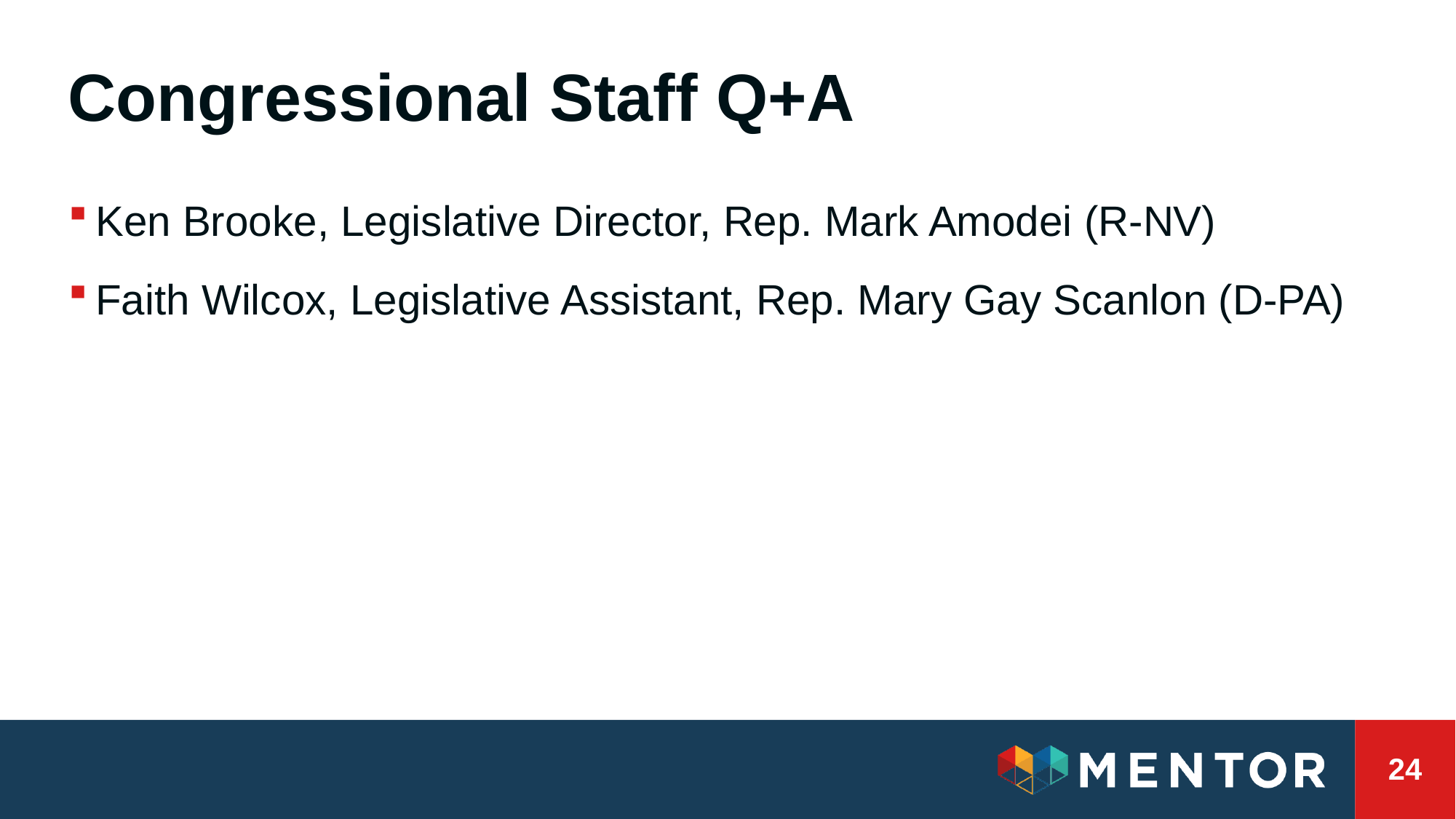

# Congressional Staff Q+A
Ken Brooke, Legislative Director, Rep. Mark Amodei (R-NV)
Faith Wilcox, Legislative Assistant, Rep. Mary Gay Scanlon (D-PA)
24